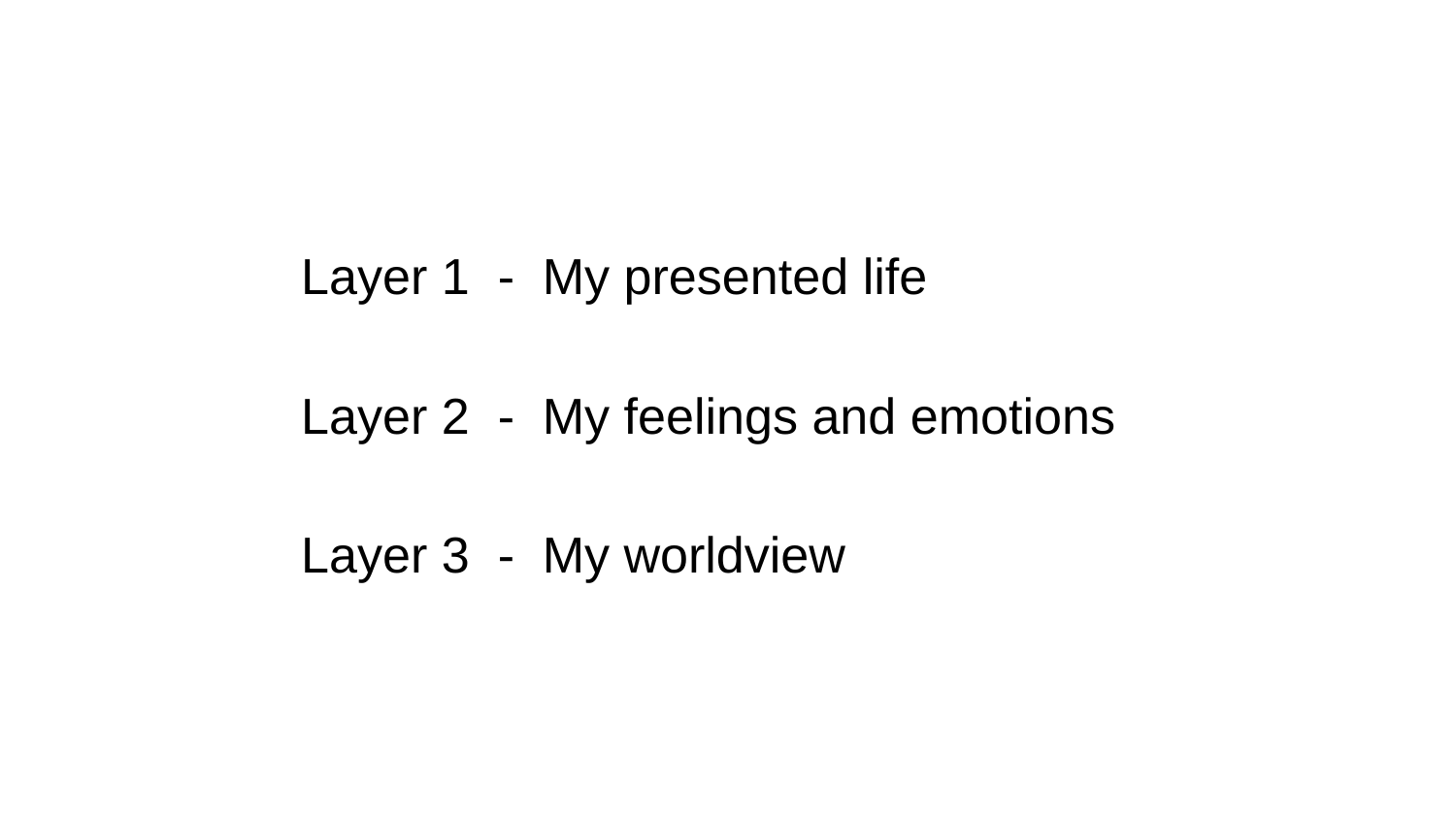

Layer 1  -  My presented life

Layer 2  -  My feelings and emotions

Layer 3  -  My worldview